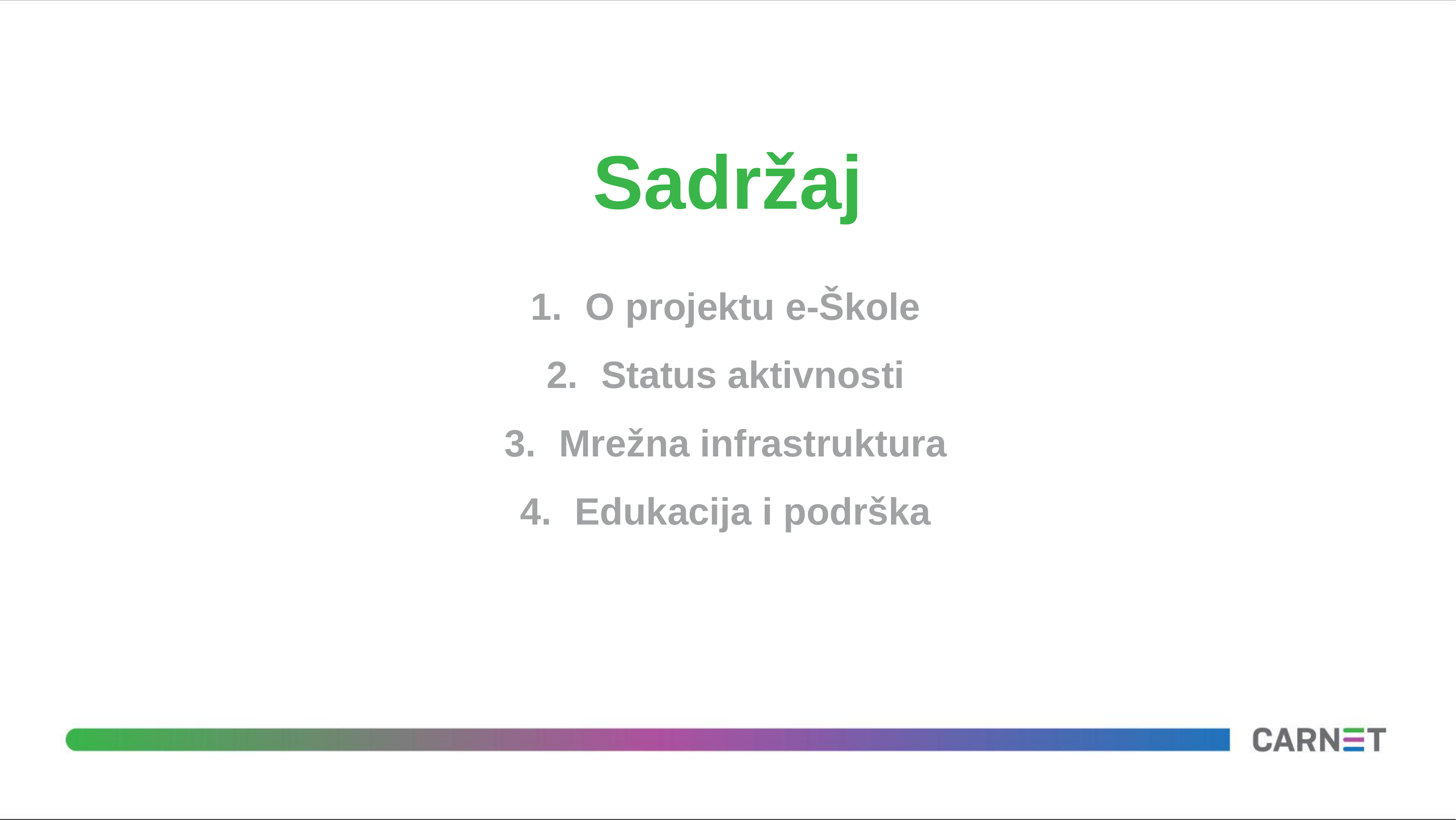

# Sadržaj
O projektu e-Škole
Status aktivnosti
Mrežna infrastruktura
Edukacija i podrška